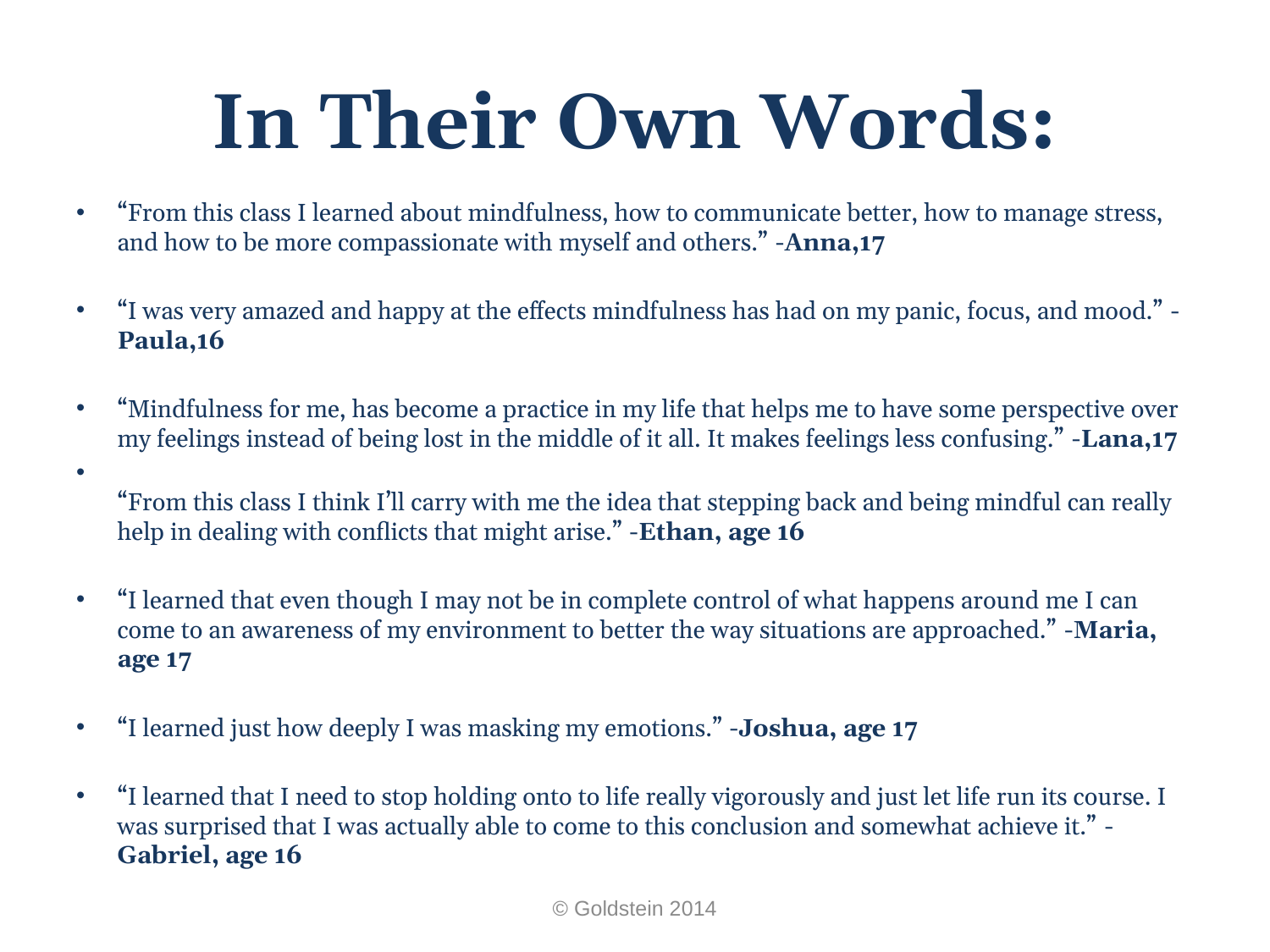

# In Their Own Words:
“From this class I learned about mindfulness, how to communicate better, how to manage stress, and how to be more compassionate with myself and others.” -Anna,17

“I was very amazed and happy at the effects mindfulness has had on my panic, focus, and mood.” -Paula,16

“Mindfulness for me, has become a practice in my life that helps me to have some perspective over my feelings instead of being lost in the middle of it all. It makes feelings less confusing.” -Lana,17
“From this class I think I’ll carry with me the idea that stepping back and being mindful can really help in dealing with conflicts that might arise.” -Ethan, age 16

“I learned that even though I may not be in complete control of what happens around me I can come to an awareness of my environment to better the way situations are approached.” -Maria, age 17

“I learned just how deeply I was masking my emotions.” -Joshua, age 17

“I learned that I need to stop holding onto to life really vigorously and just let life run its course. I was surprised that I was actually able to come to this conclusion and somewhat achieve it.” -Gabriel, age 16

© Goldstein 2014